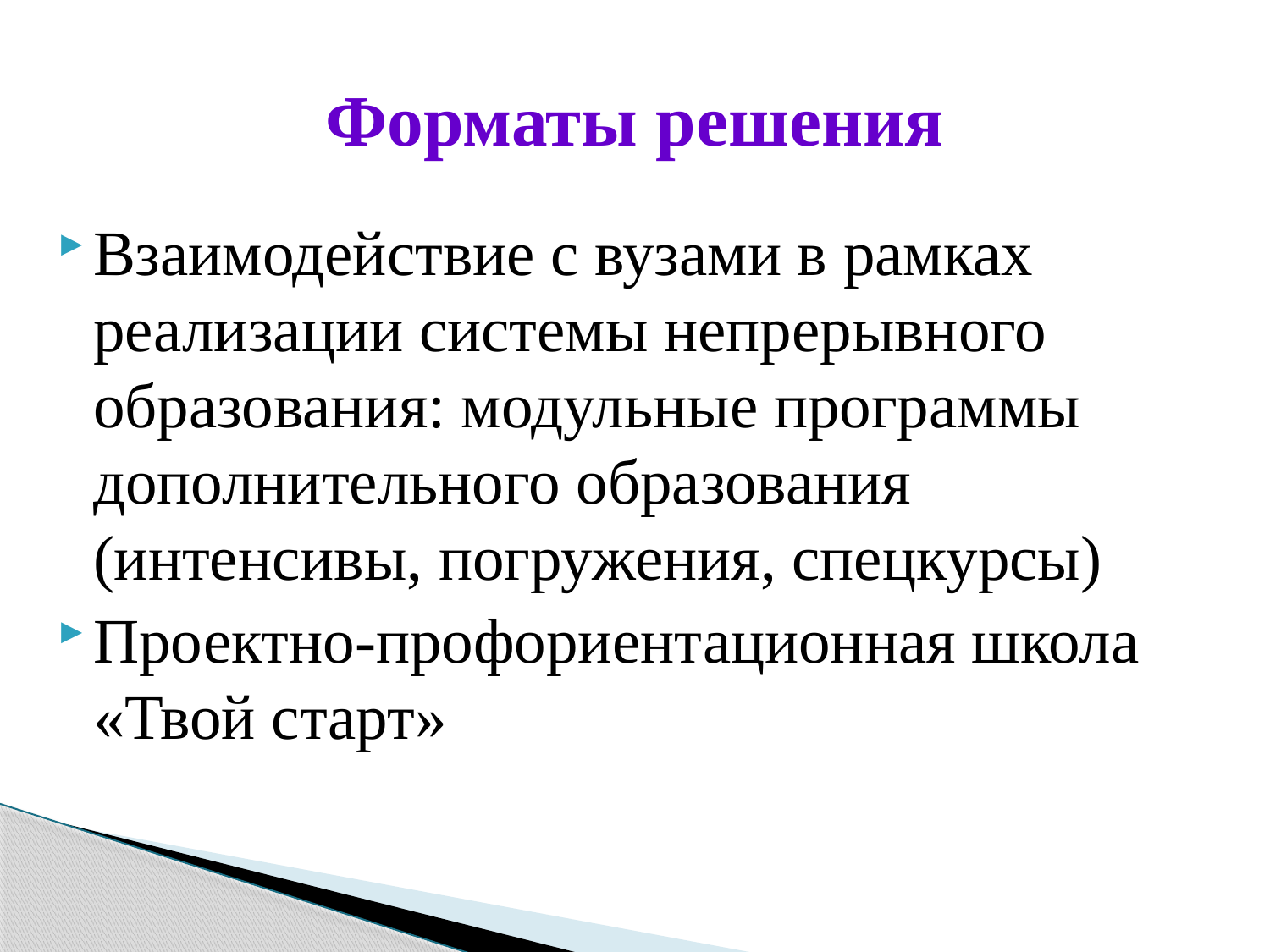

# Форматы решения
Взаимодействие с вузами в рамках реализации системы непрерывного образования: модульные программы дополнительного образования (интенсивы, погружения, спецкурсы)
Проектно-профориентационная школа «Твой старт»